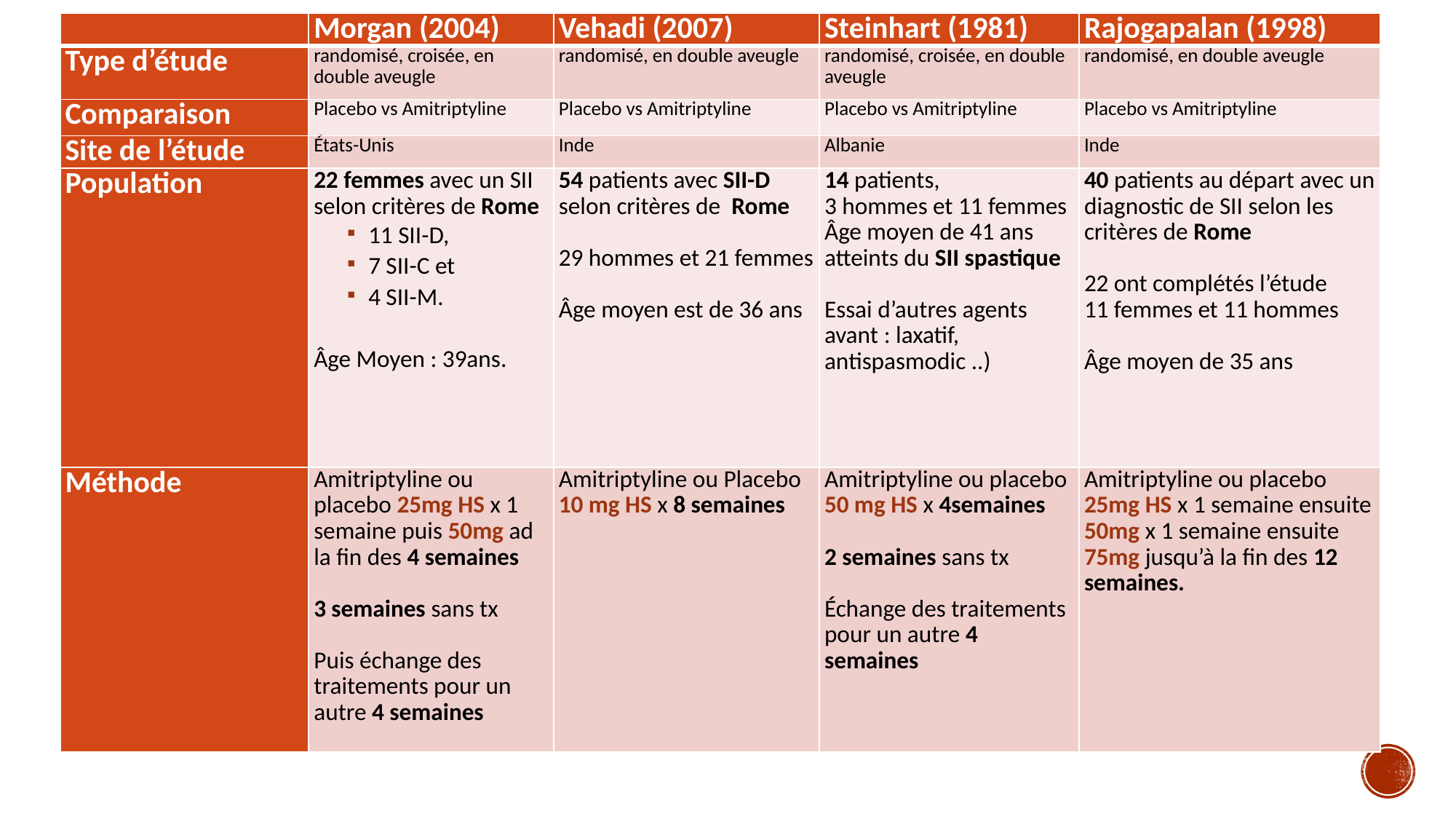

|  | Morgan (2004) | Vehadi (2007) | Steinhart (1981) | Rajogapalan (1998) |
| --- | --- | --- | --- | --- |
| Type d’étude | randomisé, croisée, en double aveugle | randomisé, en double aveugle | randomisé, croisée, en double aveugle | randomisé, en double aveugle |
| Comparaison | Placebo vs Amitriptyline | Placebo vs Amitriptyline | Placebo vs Amitriptyline | Placebo vs Amitriptyline |
| Site de l’étude | États-Unis | Inde | Albanie | Inde |
| Population | 22 femmes avec un SII selon critères de Rome 11 SII-D, 7 SII-C et 4 SII-M. Âge Moyen : 39ans. | 54 patients avec SII-D selon critères de Rome 29 hommes et 21 femmes Âge moyen est de 36 ans | 14 patients, 3 hommes et 11 femmes Âge moyen de 41 ans atteints du SII spastique Essai d’autres agents avant : laxatif, antispasmodic ..) | 40 patients au départ avec un diagnostic de SII selon les critères de Rome 22 ont complétés l’étude 11 femmes et 11 hommes Âge moyen de 35 ans |
| Méthode | Amitriptyline ou placebo 25mg HS x 1 semaine puis 50mg ad la fin des 4 semaines 3 semaines sans tx Puis échange des traitements pour un autre 4 semaines | Amitriptyline ou Placebo 10 mg HS x 8 semaines | Amitriptyline ou placebo 50 mg HS x 4semaines 2 semaines sans tx Échange des traitements pour un autre 4 semaines | Amitriptyline ou placebo 25mg HS x 1 semaine ensuite 50mg x 1 semaine ensuite 75mg jusqu’à la fin des 12 semaines. |
#